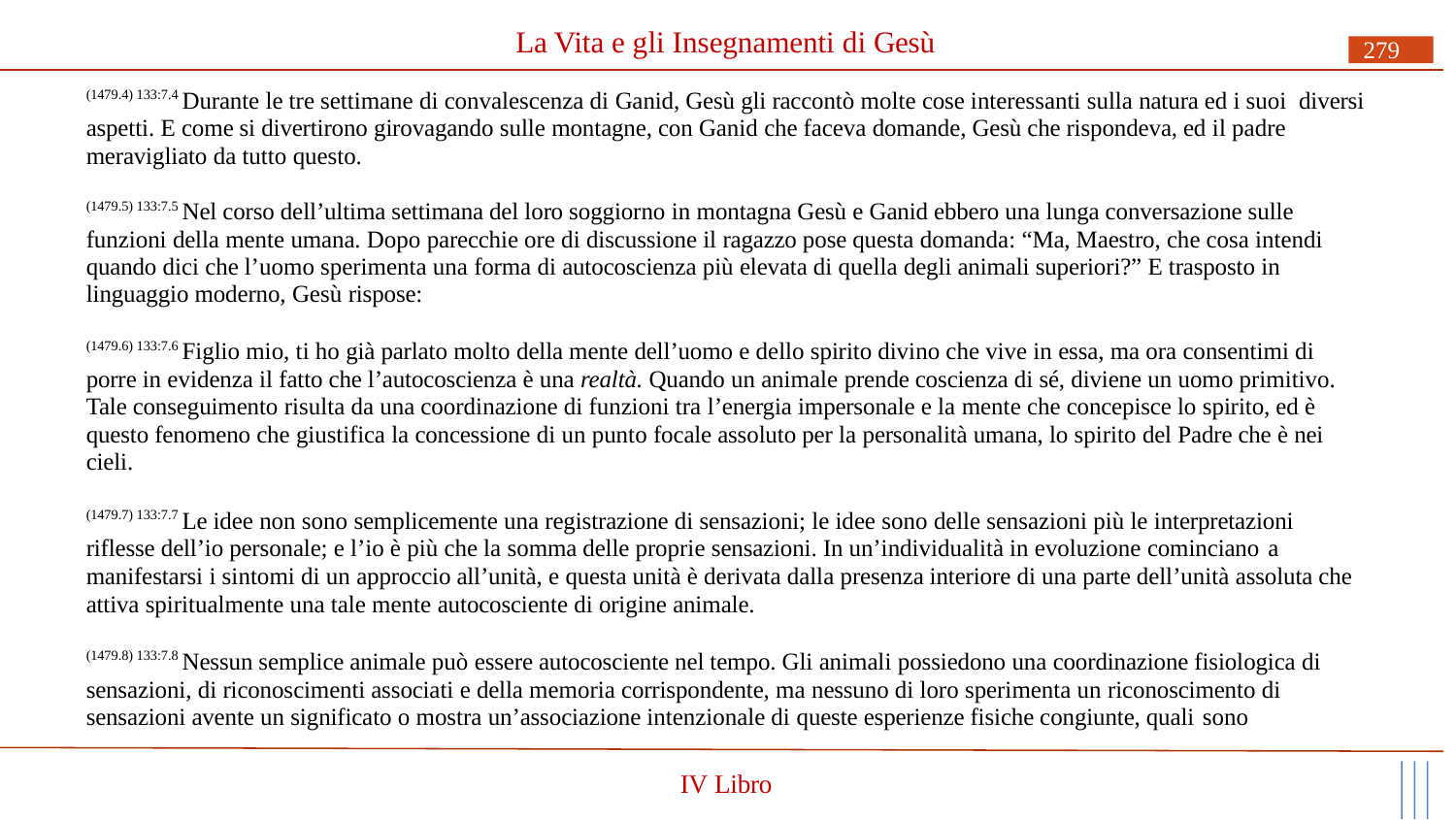

# La Vita e gli Insegnamenti di Gesù
279

(1479.4) 133:7.4 Durante le tre settimane di convalescenza di Ganid, Gesù gli raccontò molte cose interessanti sulla natura ed i suoi  diversi aspetti. E come si divertirono girovagando sulle montagne, con Ganid che faceva domande, Gesù che rispondeva, ed il padre  meravigliato da tutto questo.

(1479.5) 133:7.5 Nel corso dell’ultima settimana del loro soggiorno in montagna Gesù e Ganid ebbero una lunga conversazione sulle  funzioni della mente umana. Dopo parecchie ore di discussione il ragazzo pose questa domanda: “Ma, Maestro, che cosa intendi  quando dici che l’uomo sperimenta una forma di autocoscienza più elevata di quella degli animali superiori?” E trasposto in  linguaggio moderno, Gesù rispose:

(1479.6) 133:7.6 Figlio mio, ti ho già parlato molto della mente dell’uomo e dello spirito divino che vive in essa, ma ora consentimi di  porre in evidenza il fatto che l’autocoscienza è una realtà. Quando un animale prende coscienza di sé, diviene un uomo primitivo.  Tale conseguimento risulta da una coordinazione di funzioni tra l’energia impersonale e la mente che concepisce lo spirito, ed è  questo fenomeno che giustifica la concessione di un punto focale assoluto per la personalità umana, lo spirito del Padre che è nei  cieli.

(1479.7) 133:7.7 Le idee non sono semplicemente una registrazione di sensazioni; le idee sono delle sensazioni più le interpretazioni  riflesse dell’io personale; e l’io è più che la somma delle proprie sensazioni. In un’individualità in evoluzione cominciano a
manifestarsi i sintomi di un approccio all’unità, e questa unità è derivata dalla presenza interiore di una parte dell’unità assoluta che  attiva spiritualmente una tale mente autocosciente di origine animale.

(1479.8) 133:7.8 Nessun semplice animale può essere autocosciente nel tempo. Gli animali possiedono una coordinazione fisiologica di  sensazioni, di riconoscimenti associati e della memoria corrispondente, ma nessuno di loro sperimenta un riconoscimento di  sensazioni avente un significato o mostra un’associazione intenzionale di queste esperienze fisiche congiunte, quali sono

IV Libro